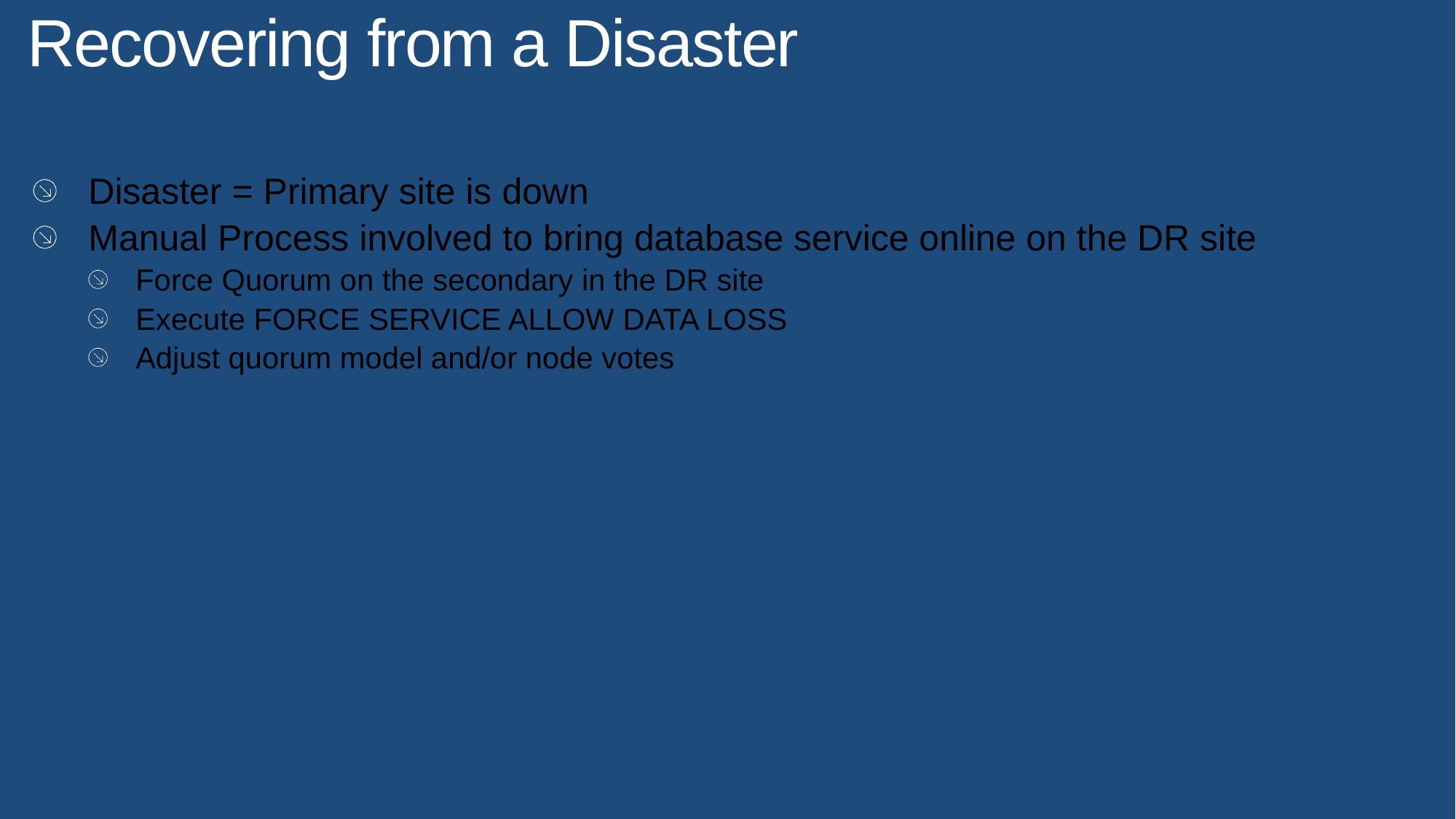

# Recovering from a Disaster
Disaster = Primary site is down
Manual Process involved to bring database service online on the DR site
Force Quorum on the secondary in the DR site
Execute FORCE SERVICE ALLOW DATA LOSS
Adjust quorum model and/or node votes